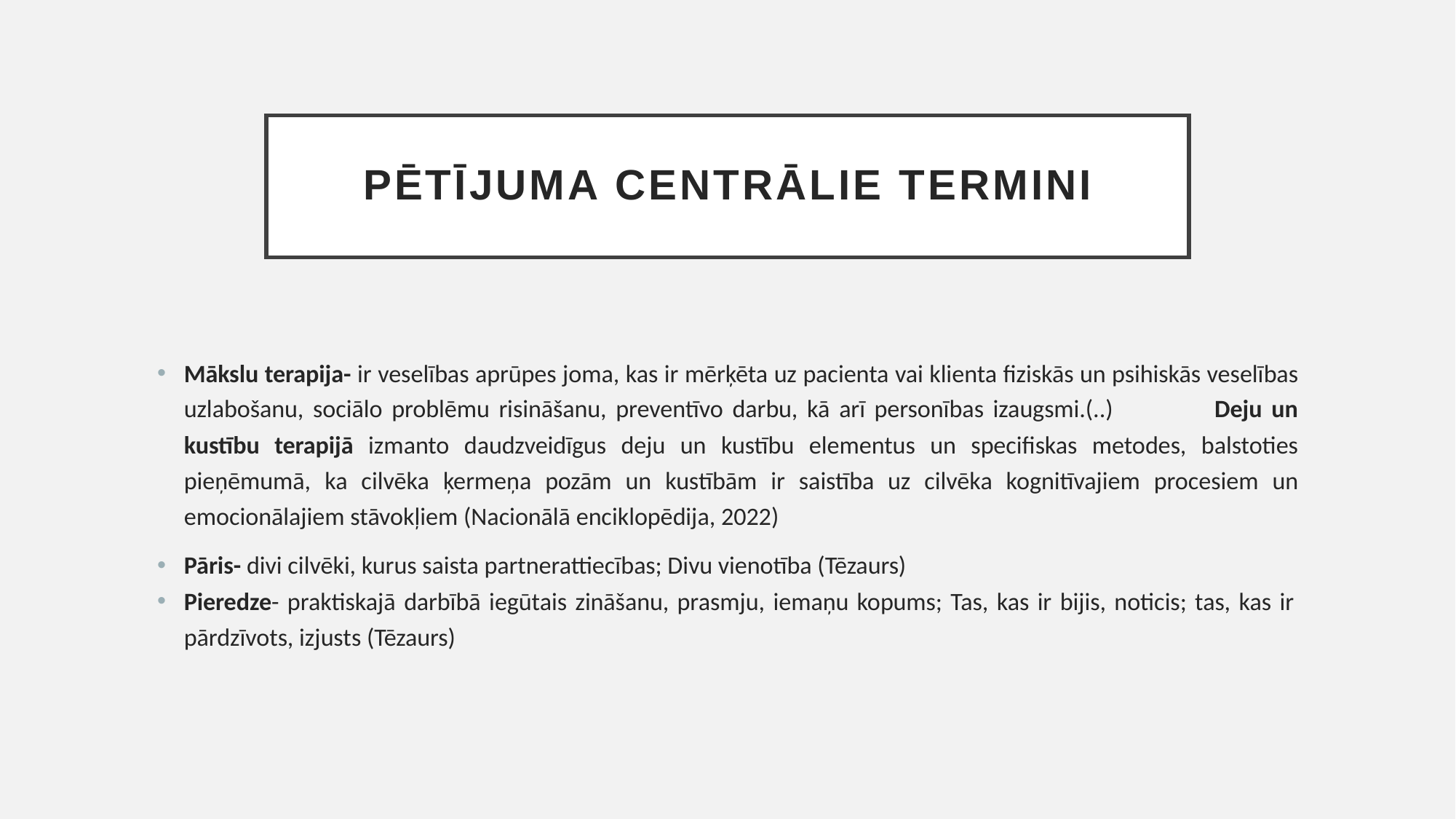

# Pētījuma Centrālie Termini
Mākslu terapija- ir veselības aprūpes joma, kas ir mērķēta uz pacienta vai klienta fiziskās un psihiskās veselības uzlabošanu, sociālo problēmu risināšanu, preventīvo darbu, kā arī personības izaugsmi.(..)           Deju un kustību terapijā izmanto daudzveidīgus deju un kustību elementus un specifiskas metodes, balstoties pieņēmumā, ka cilvēka ķermeņa pozām un kustībām ir saistība uz cilvēka kognitīvajiem procesiem un emocionālajiem stāvokļiem (Nacionālā enciklopēdija, 2022)
Pāris- divi cilvēki, kurus saista partnerattiecības; Divu vienotība (Tēzaurs)
Pieredze- praktiskajā darbībā iegūtais zināšanu, prasmju, iemaņu kopums; Tas, kas ir bijis, noticis; tas, kas ir pārdzīvots, izjusts (Tēzaurs)